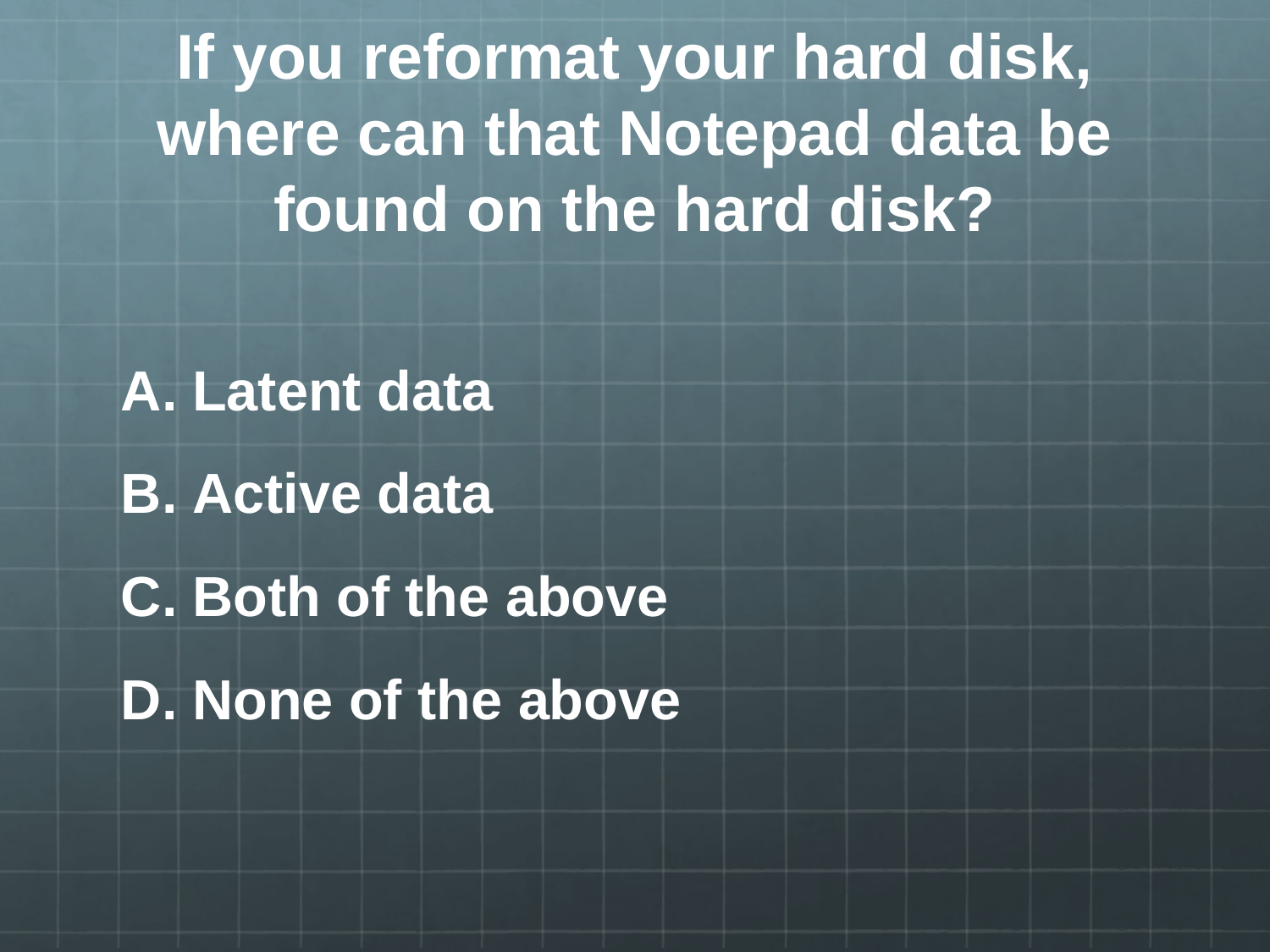

# If you reformat your hard disk, where can that Notepad data be found on the hard disk?
Latent data
Active data
Both of the above
None of the above